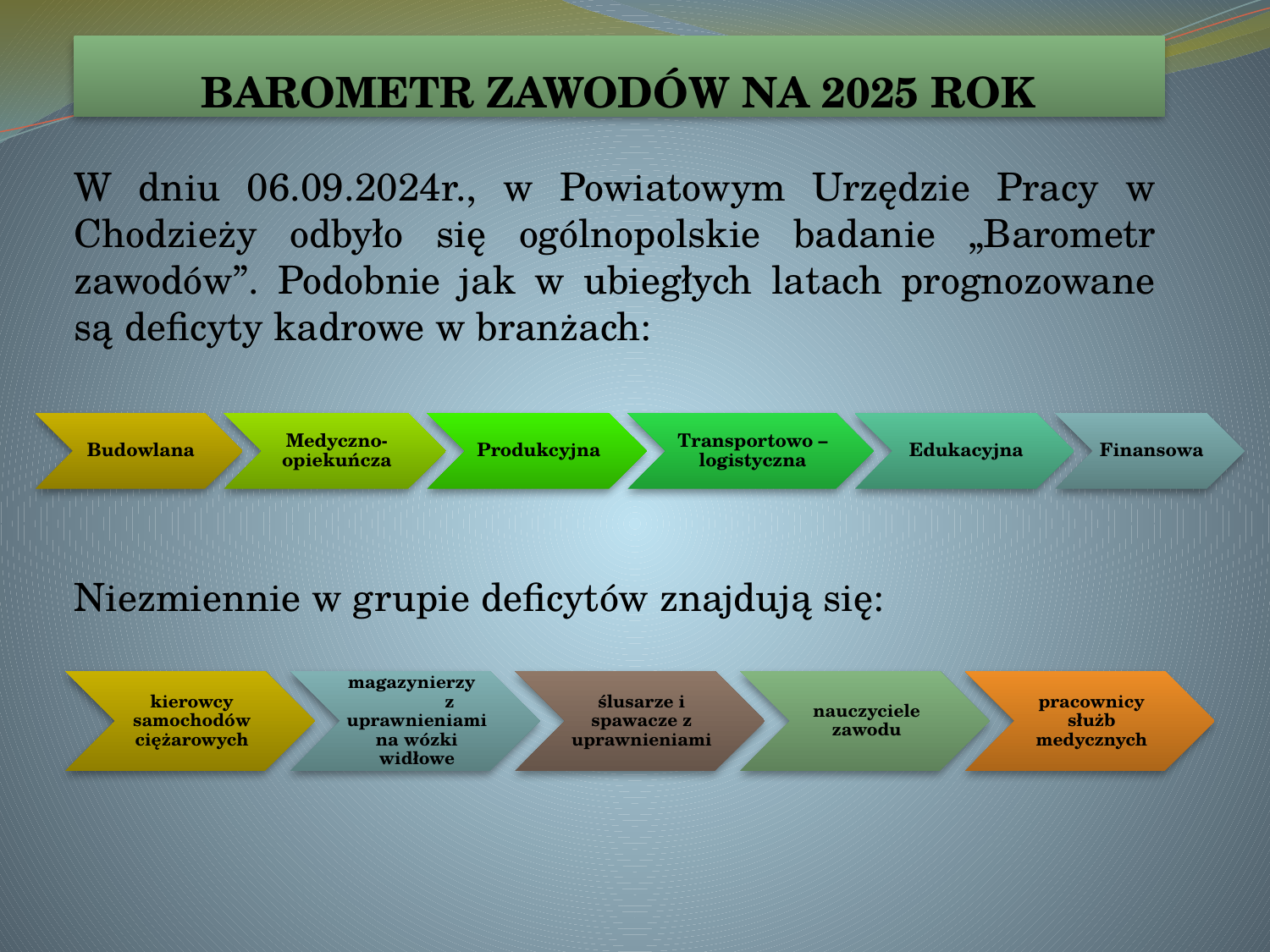

# BAROMETR ZAWODÓW NA 2025 ROK
W dniu 06.09.2024r., w Powiatowym Urzędzie Pracy w Chodzieży odbyło się ogólnopolskie badanie „Barometr zawodów”. Podobnie jak w ubiegłych latach prognozowane są deficyty kadrowe w branżach:

Niezmiennie w grupie deficytów znajdują się:

Budowlana
Medyczno-opiekuńcza
Produkcyjna
Transportowo – logistyczna
Edukacyjna
Finansowa
kierowcy samochodów ciężarowych
magazynierzy                z uprawnieniami na wózki widłowe
ślusarze i spawacze z uprawnieniami
nauczyciele zawodu
pracownicy służb medycznych